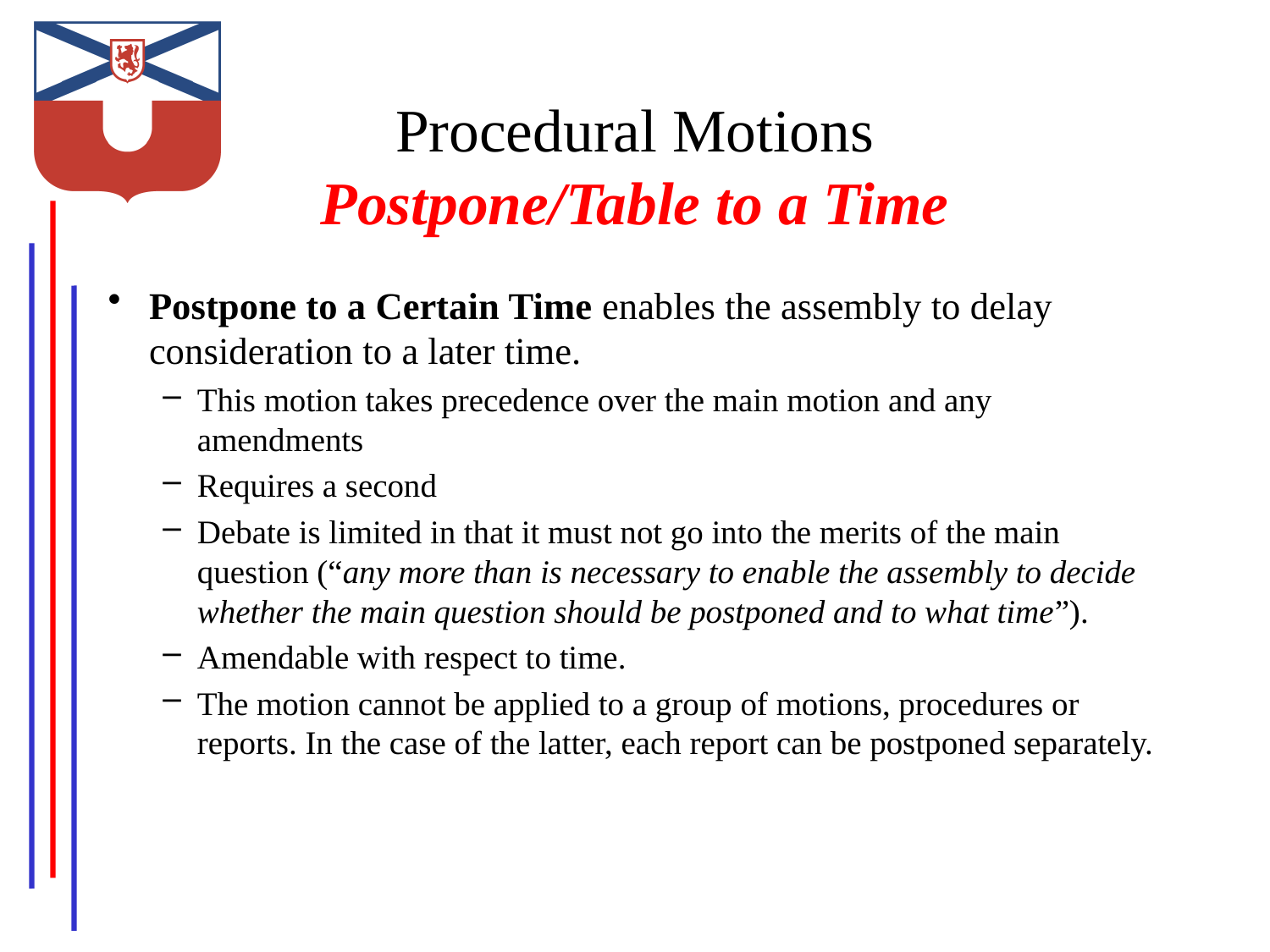

# Procedural Motions Postpone/Table to a Time
Postpone to a Certain Time enables the assembly to delay consideration to a later time.
This motion takes precedence over the main motion and any amendments
Requires a second
Debate is limited in that it must not go into the merits of the main question (“any more than is necessary to enable the assembly to decide whether the main question should be postponed and to what time”).
Amendable with respect to time.
The motion cannot be applied to a group of motions, procedures or reports. In the case of the latter, each report can be postponed separately.